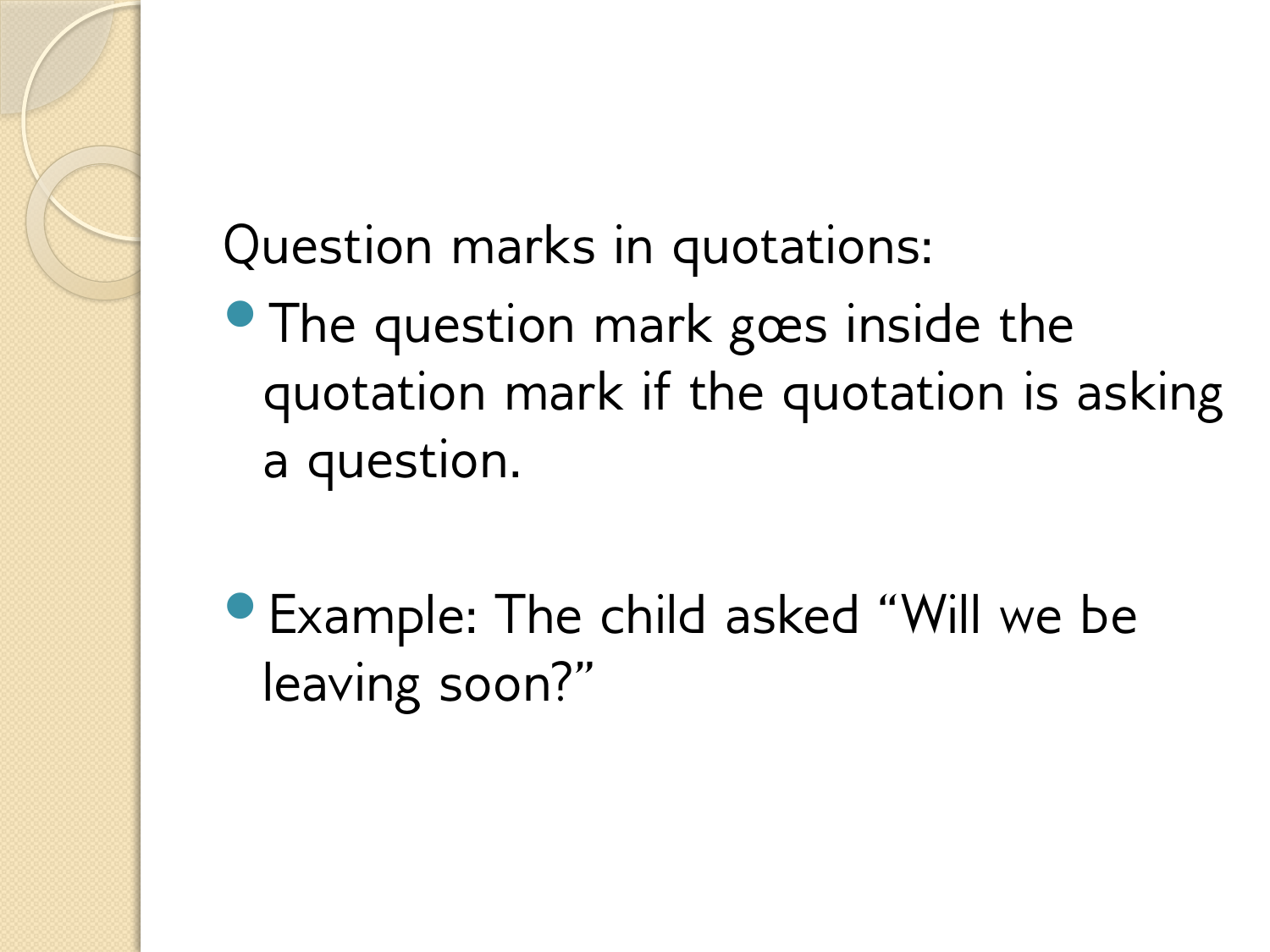

#
Question marks in quotations:
The question mark goes inside the quotation mark if the quotation is asking a question.

Example: The child asked “Will we be leaving soon?”